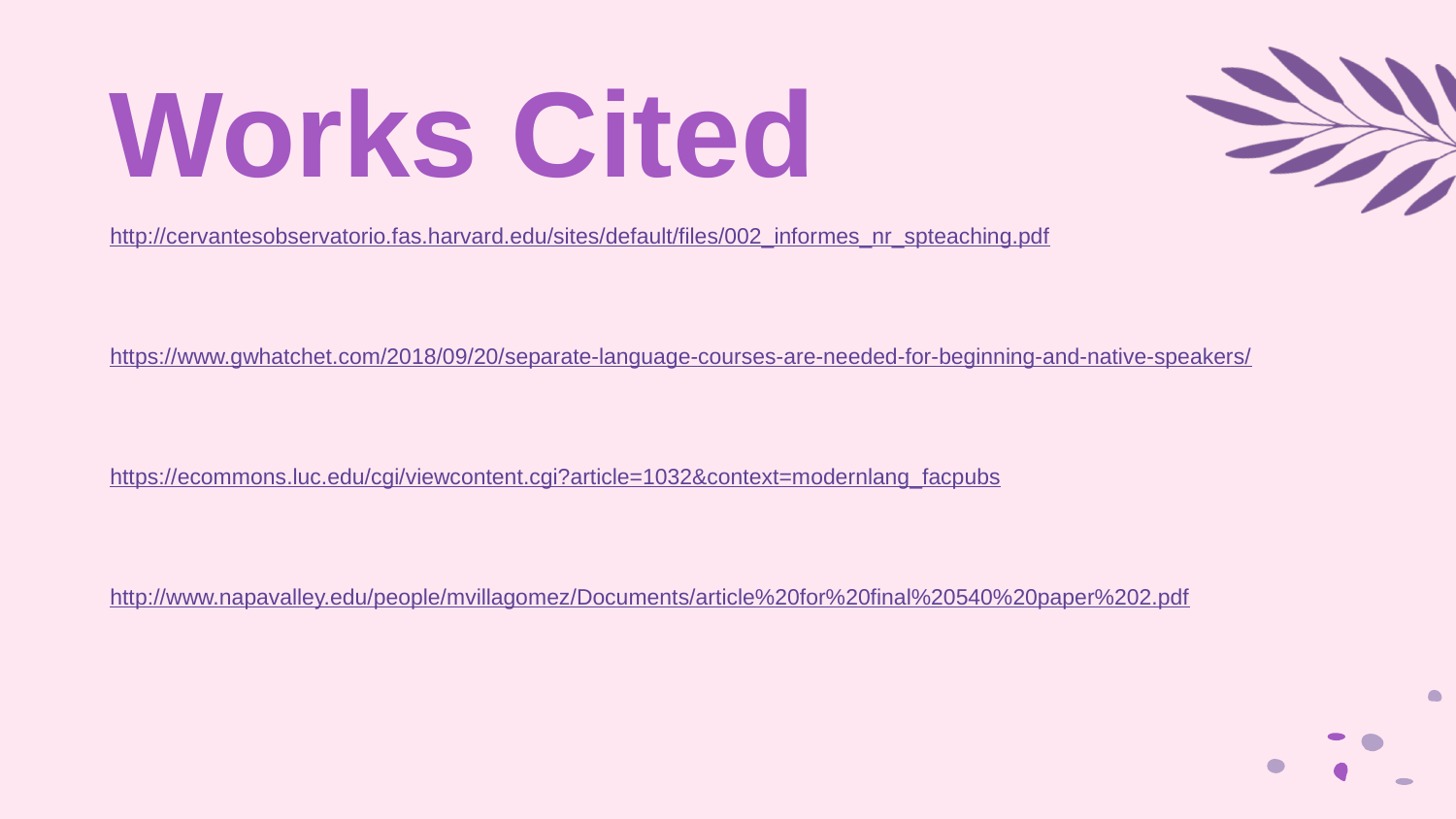

# Works Cited
http://cervantesobservatorio.fas.harvard.edu/sites/default/files/002_informes_nr_spteaching.pdf

https://www.gwhatchet.com/2018/09/20/separate-language-courses-are-needed-for-beginning-and-native-speakers/

https://ecommons.luc.edu/cgi/viewcontent.cgi?article=1032&context=modernlang_facpubs

http://www.napavalley.edu/people/mvillagomez/Documents/article%20for%20final%20540%20paper%202.pdf